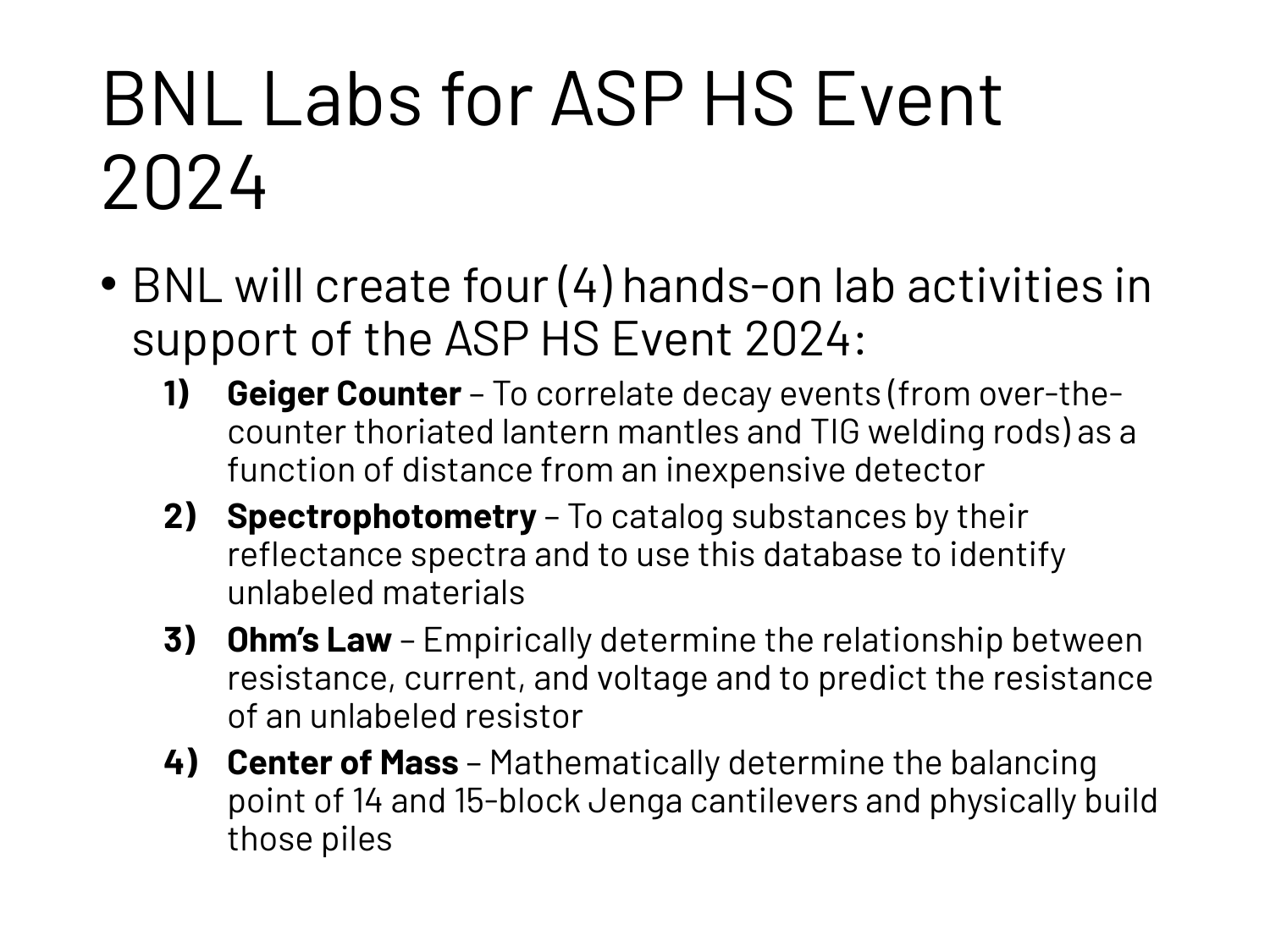

# BNL Labs for ASP HS Event 2024
BNL will create four (4) hands-on lab activities in support of the ASP HS Event 2024:
Geiger Counter – To correlate decay events (from over-the-counter thoriated lantern mantles and TIG welding rods) as a function of distance from an inexpensive detector
Spectrophotometry – To catalog substances by their reflectance spectra and to use this database to identify unlabeled materials
Ohm’s Law – Empirically determine the relationship between resistance, current, and voltage and to predict the resistance of an unlabeled resistor
Center of Mass – Mathematically determine the balancing point of 14 and 15-block Jenga cantilevers and physically build those piles